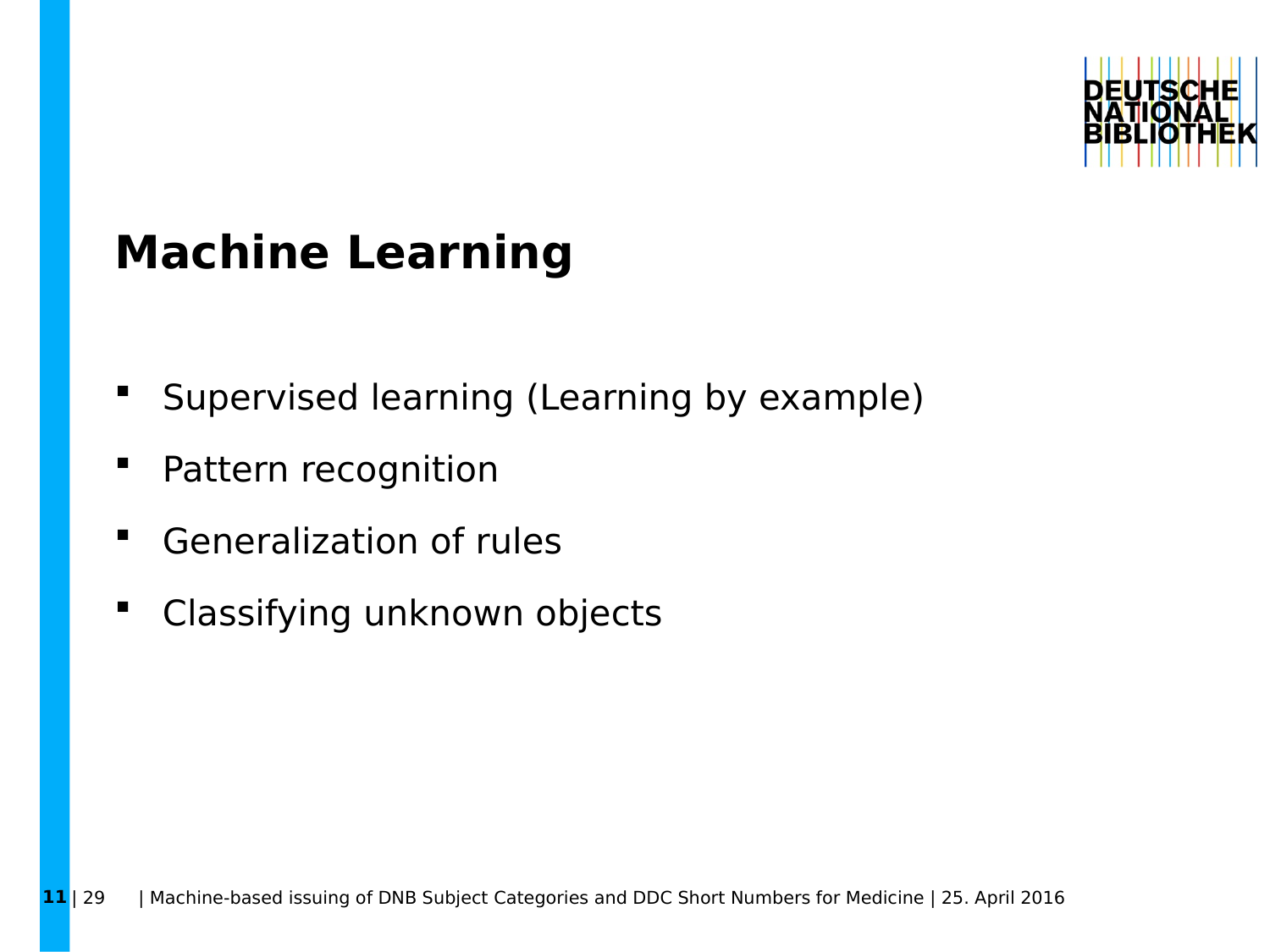

11
# Machine Learning
Supervised learning (Learning by example)
Pattern recognition
Generalization of rules
Classifying unknown objects
| 29      | Machine-based issuing of DNB Subject Categories and DDC Short Numbers for Medicine | 25. April 2016